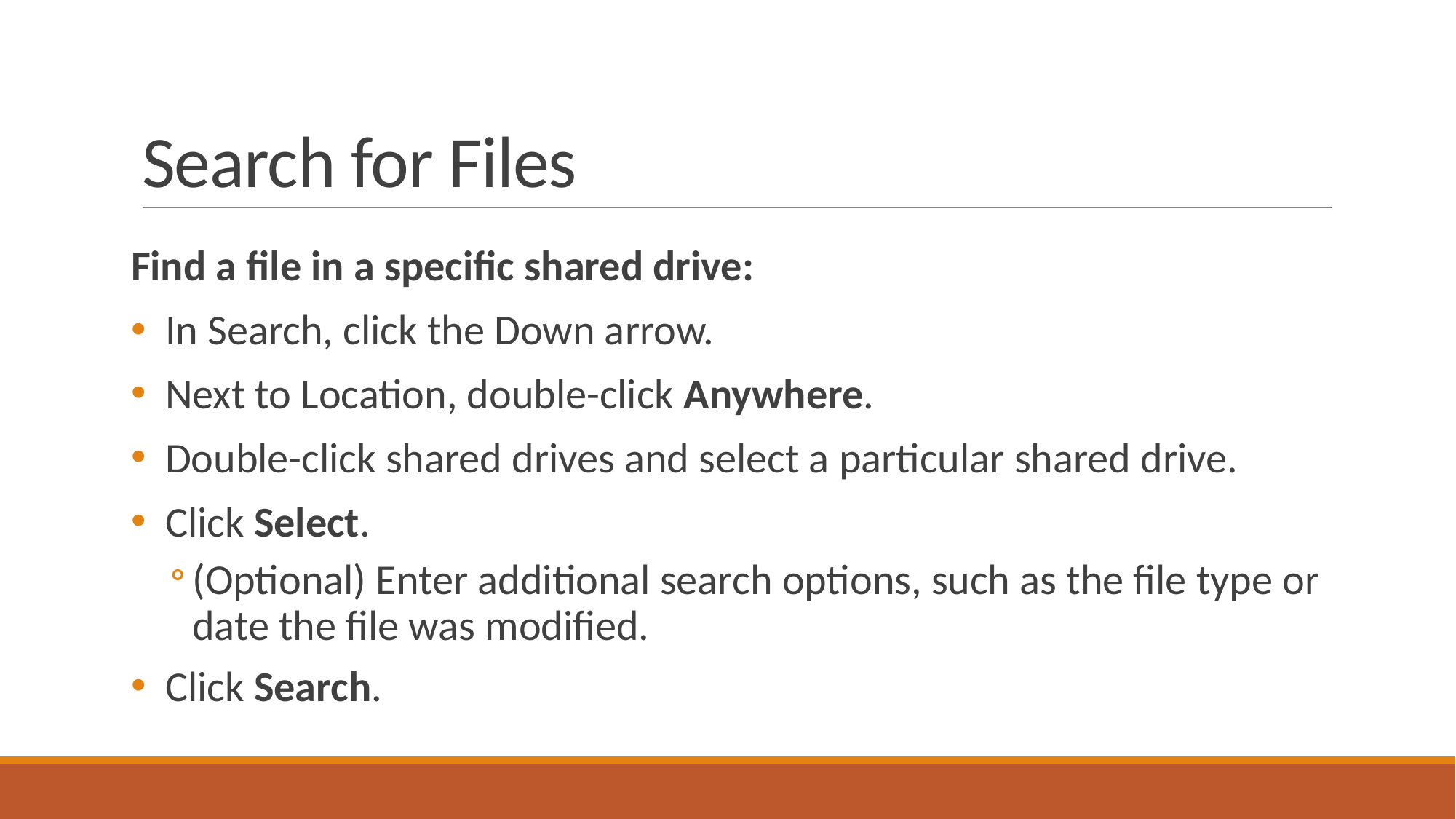

# Search for Files
Find a file in a specific shared drive:
In Search, click the Down arrow.
Next to Location, double-click Anywhere.
Double-click shared drives and select a particular shared drive.
Click Select.
(Optional) Enter additional search options, such as the file type or date the file was modified.
Click Search.